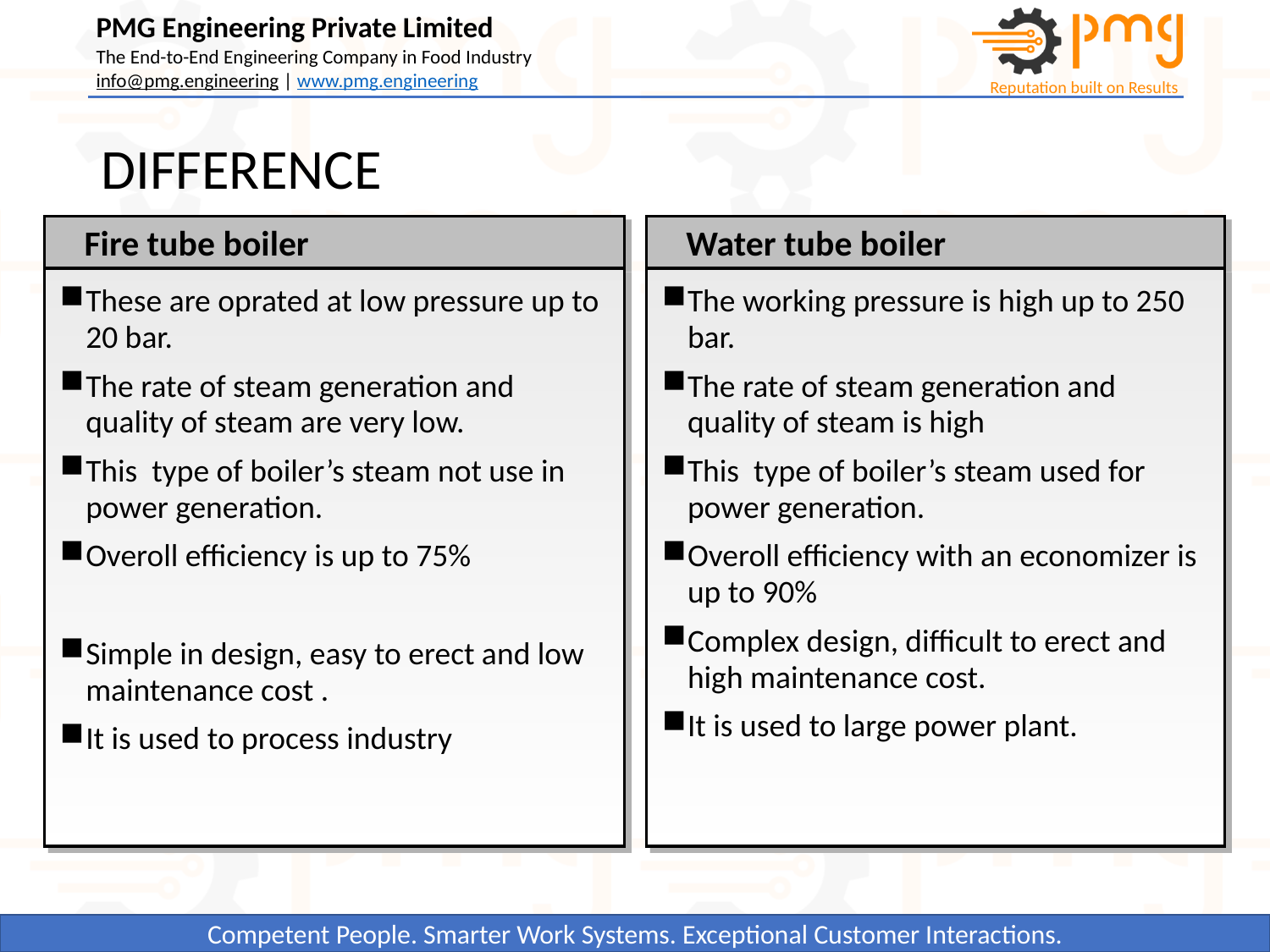

# DIFFERENCE

Fire tube boiler
Water tube boiler
These are oprated at low pressure up to 20 bar.
The rate of steam generation and quality of steam are very low.
This  type of boiler’s steam not use in power generation.
Overoll efficiency is up to 75%

Simple in design, easy to erect and low maintenance cost .
It is used to process industry
The working pressure is high up to 250 bar.
The rate of steam generation and quality of steam is high
This  type of boiler’s steam used for  power generation.
Overoll efficiency with an economizer is up to 90%
Complex design, difficult to erect and high maintenance cost.
It is used to large power plant.